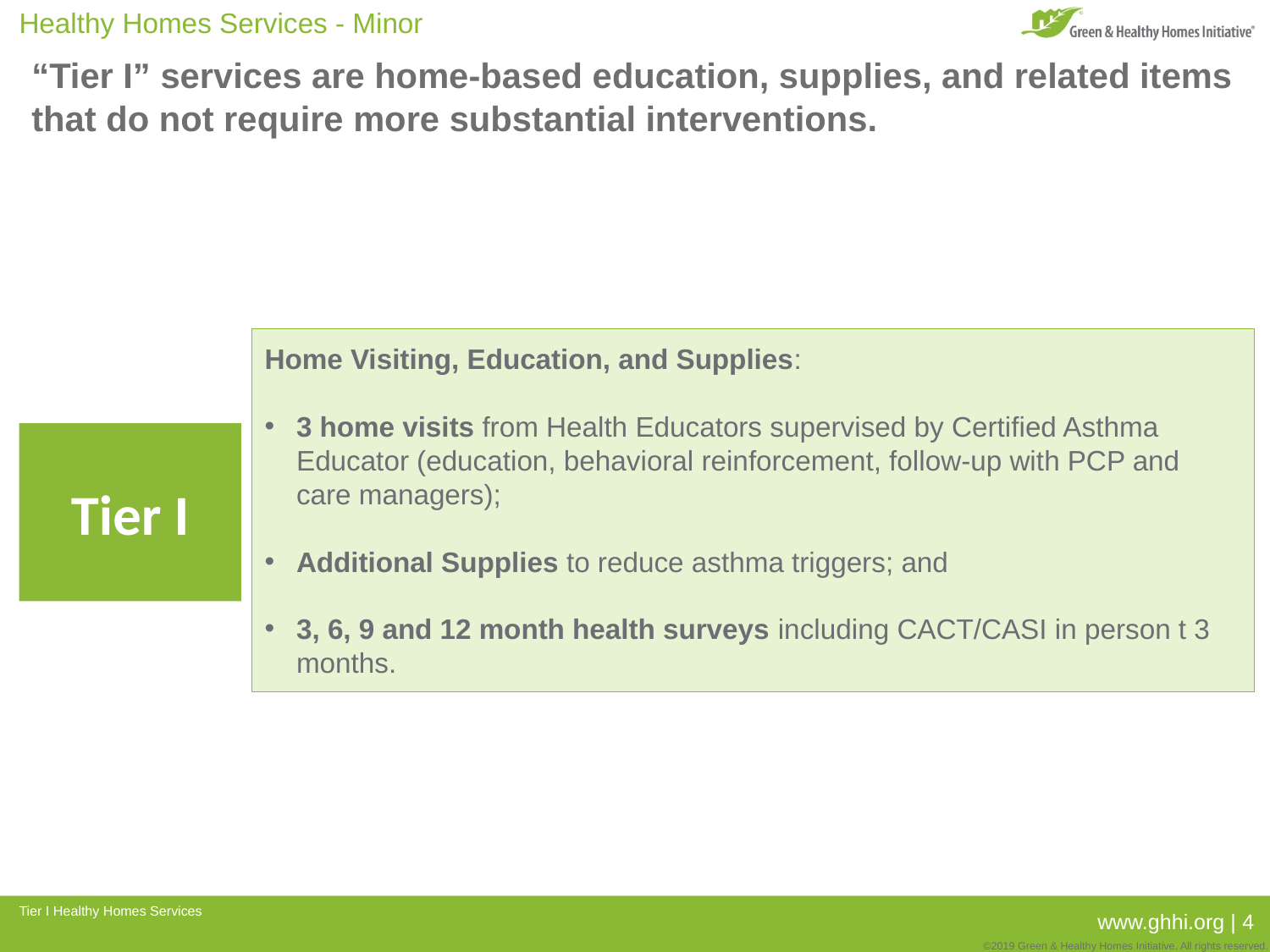

Healthy Homes Services - Minor
# “Tier I” services are home-based education, supplies, and related items that do not require more substantial interventions.
Home Visiting, Education, and Supplies:

3 home visits from Health Educators supervised by Certified Asthma Educator (education, behavioral reinforcement, follow-up with PCP and care managers);

Additional Supplies to reduce asthma triggers; and

3, 6, 9 and 12 month health surveys including CACT/CASI in person t 3 months.
Tier I
Tier I Healthy Homes Services